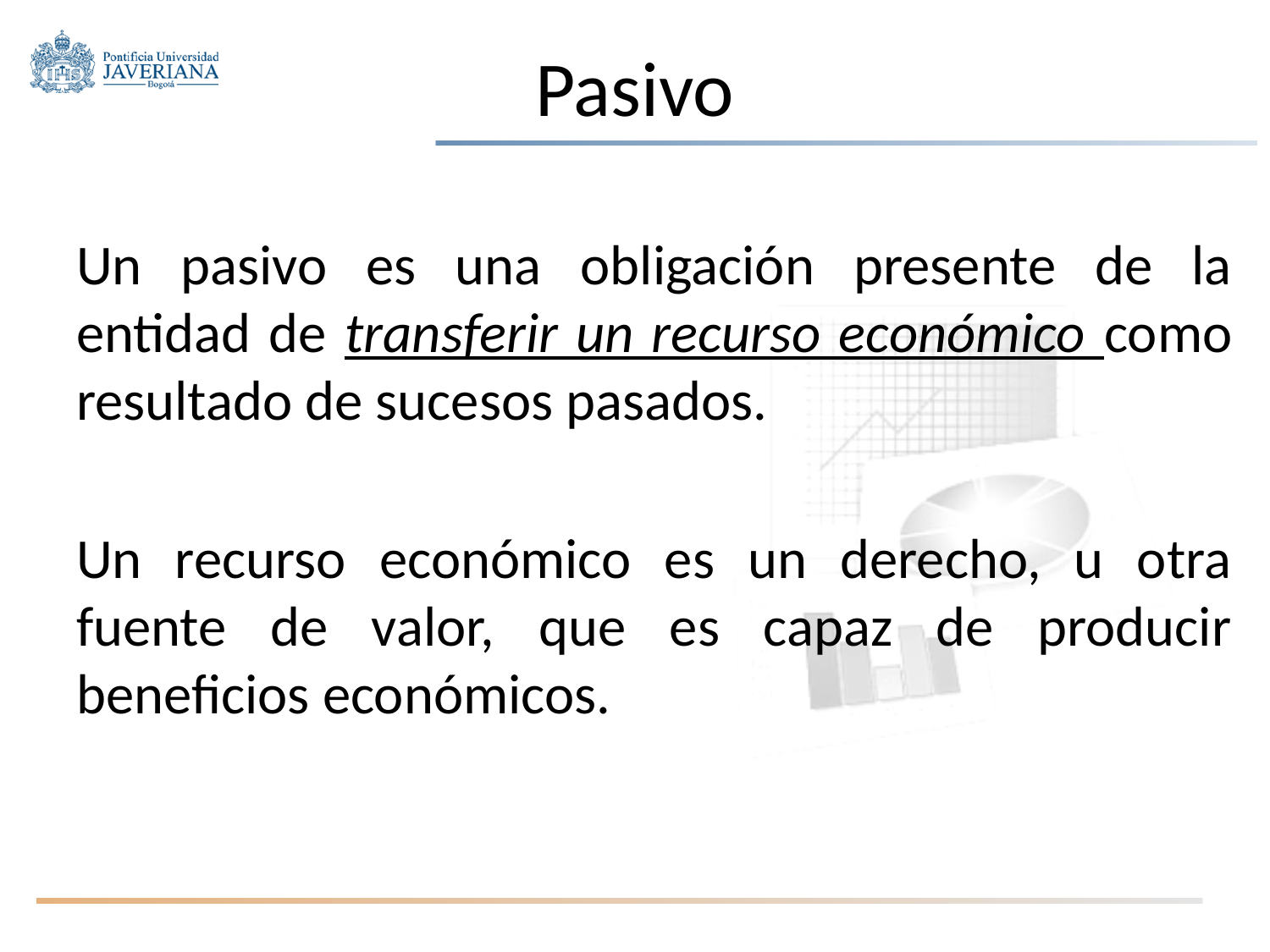

Pasivo
Un pasivo es una obligación presente de la entidad de transferir un recurso económico como resultado de sucesos pasados.

Un recurso económico es un derecho, u otra fuente de valor, que es capaz de producir beneficios económicos.